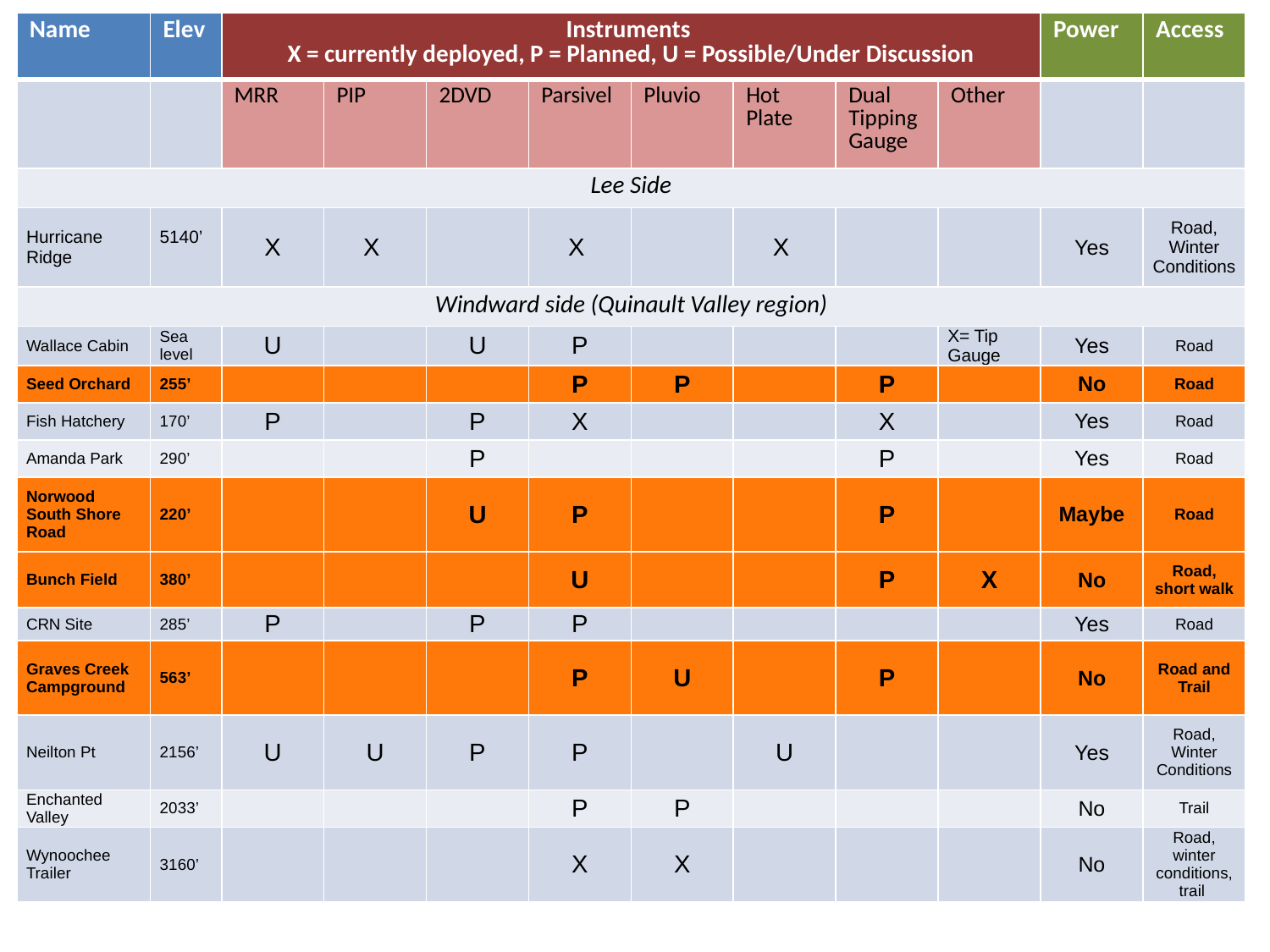

| Name | Elev | Instruments X = currently deployed, P = Planned, U = Possible/Under Discussion |  |  |  |  |  |  |  | Power | Access |
| --- | --- | --- | --- | --- | --- | --- | --- | --- | --- | --- | --- |
|  |  | MRR | PIP | 2DVD | Parsivel | Pluvio | Hot Plate | Dual Tipping Gauge | Other |  |  |
| Lee Side |  |  |  |  |  |  |  |  |  |  |  |
| Hurricane Ridge | 5140’ | X | X |  | X |  | X |  |  | Yes | Road, Winter Conditions |
| Windward side (Quinault Valley region) |  |  |  |  |  |  |  |  |  |  |  |
| Wallace Cabin | Sea level | U |  | U | P |  |  |  | X= Tip Gauge | Yes | Road |
| Seed Orchard | 255’ |  |  |  | P | P |  | P |  | No | Road |
| Fish Hatchery | 170’ | P |  | P | X |  |  | X |  | Yes | Road |
| Amanda Park | 290’ |  |  | P |  |  |  | P |  | Yes | Road |
| Norwood South Shore Road | 220’ |  |  | U | P |  |  | P |  | Maybe | Road |
| Bunch Field | 380’ |  |  |  | U |  |  | P | X | No | Road, short walk |
| CRN Site | 285’ | P |  | P | P |  |  |  |  | Yes | Road |
| Graves Creek Campground | 563’ |  |  |  | P | U |  | P |  | No | Road and Trail |
| Neilton Pt | 2156’ | U | U | P | P |  | U |  |  | Yes | Road, Winter Conditions |
| Enchanted Valley | 2033’ |  |  |  | P | P |  |  |  | No | Trail |
| Wynoochee Trailer | 3160’ |  |  |  | X | X |  |  |  | No | Road, winter conditions, trail |